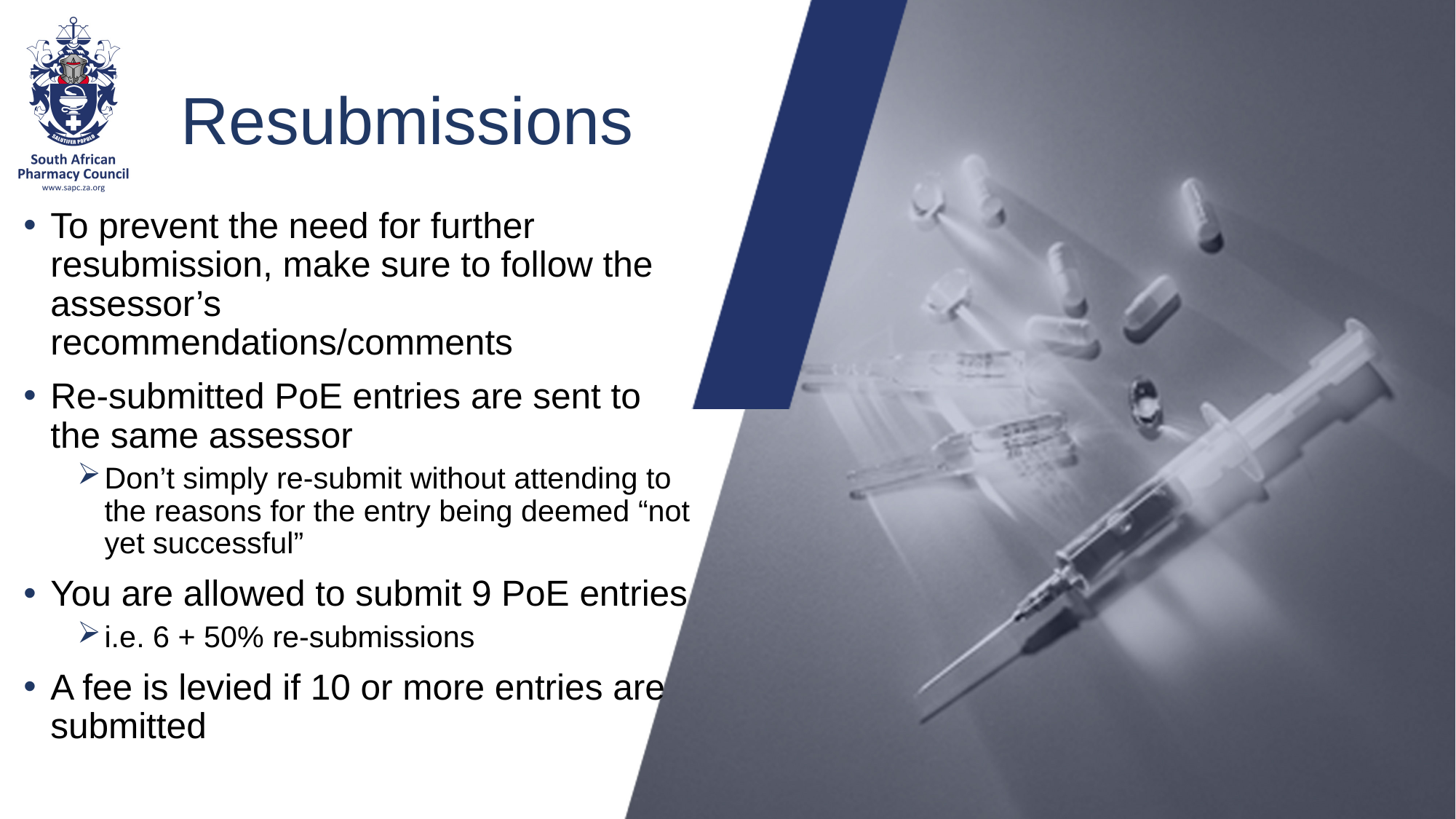

# Resubmissions
To prevent the need for further resubmission, make sure to follow the assessor’s recommendations/comments
Re-submitted PoE entries are sent to the same assessor
Don’t simply re-submit without attending to the reasons for the entry being deemed “not yet successful”
You are allowed to submit 9 PoE entries
i.e. 6 + 50% re-submissions
A fee is levied if 10 or more entries are submitted